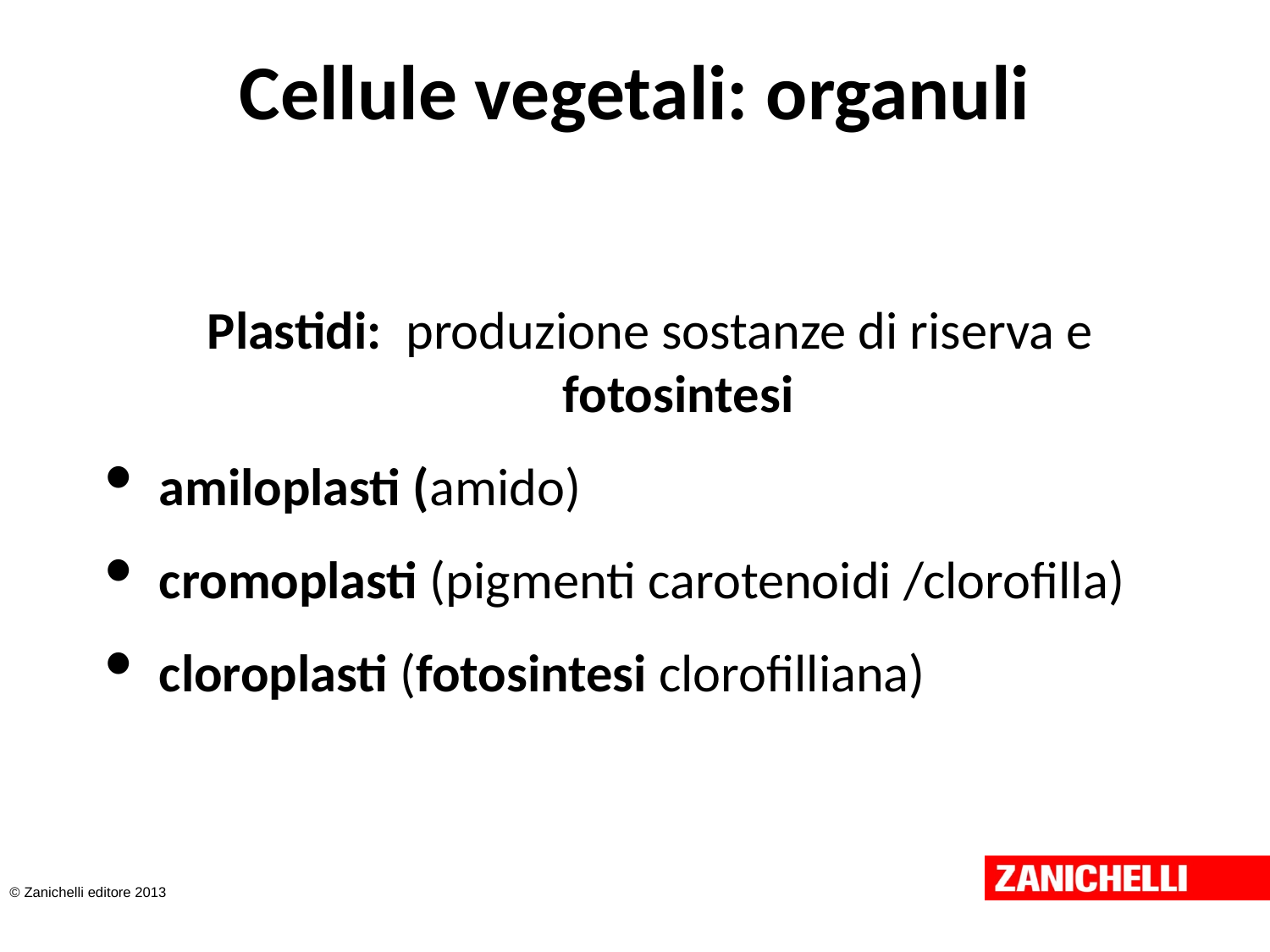

# Cellule vegetali: organuli
Plastidi:  produzione sostanze di riserva e fotosintesi
amiloplasti (amido)
cromoplasti (pigmenti carotenoidi /clorofilla)
cloroplasti (fotosintesi clorofilliana)